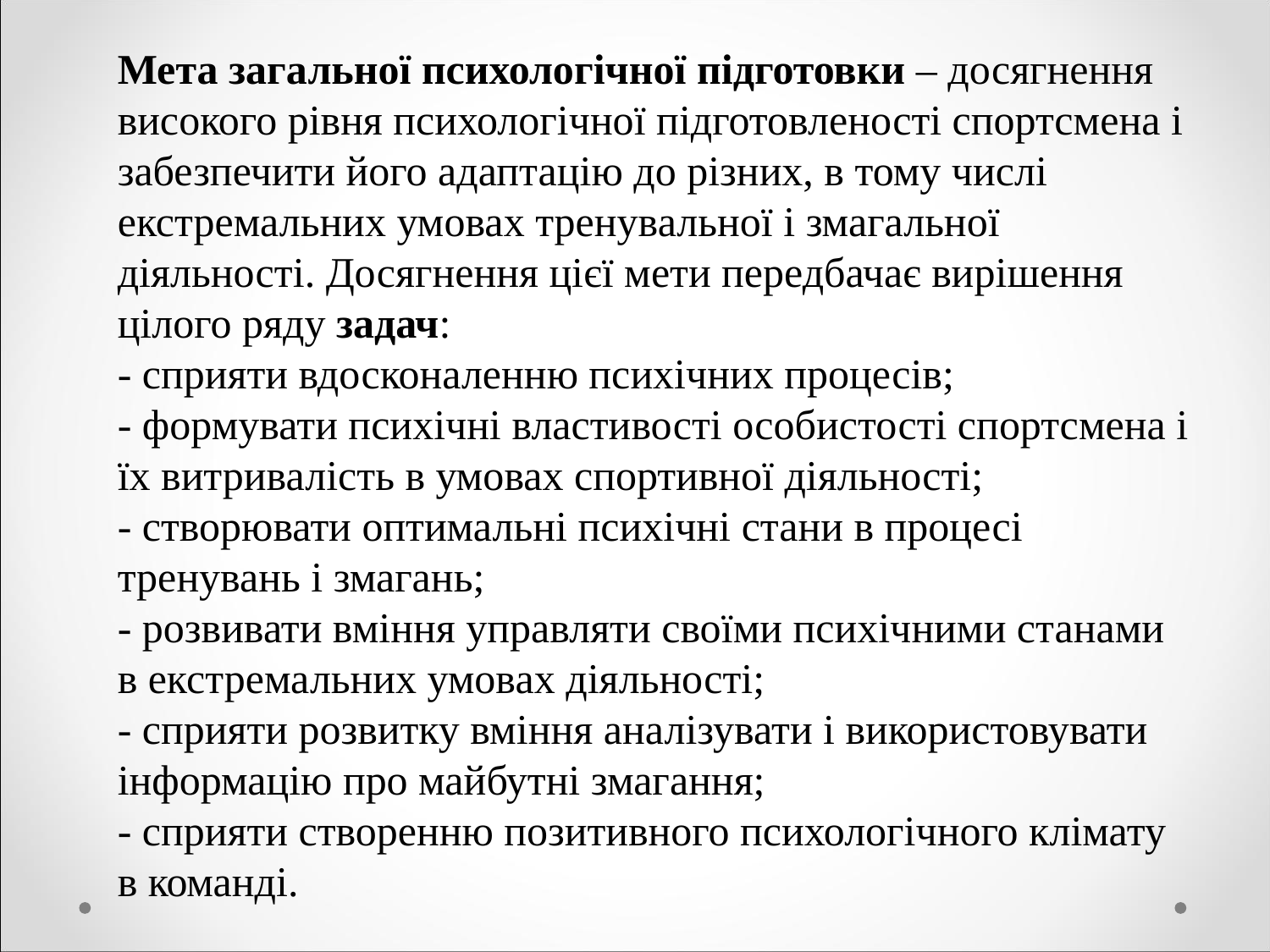

Мета загальної психологічної підготовки – досягнення високого рівня психологічної підготовленості спортсмена і забезпечити його адаптацію до різних, в тому числі екстремальних умовах тренувальної і змагальної діяльності. Досягнення цієї мети передбачає вирішення цілого ряду задач:
- сприяти вдосконаленню психічних процесів;
- формувати психічні властивості особистості спортсмена і їх витривалість в умовах спортивної діяльності;
- створювати оптимальні психічні стани в процесі тренувань і змагань;
- розвивати вміння управляти своїми психічними станами в екстремальних умовах діяльності;
- сприяти розвитку вміння аналізувати і використовувати інформацію про майбутні змагання;
- сприяти створенню позитивного психологічного клімату в команді.